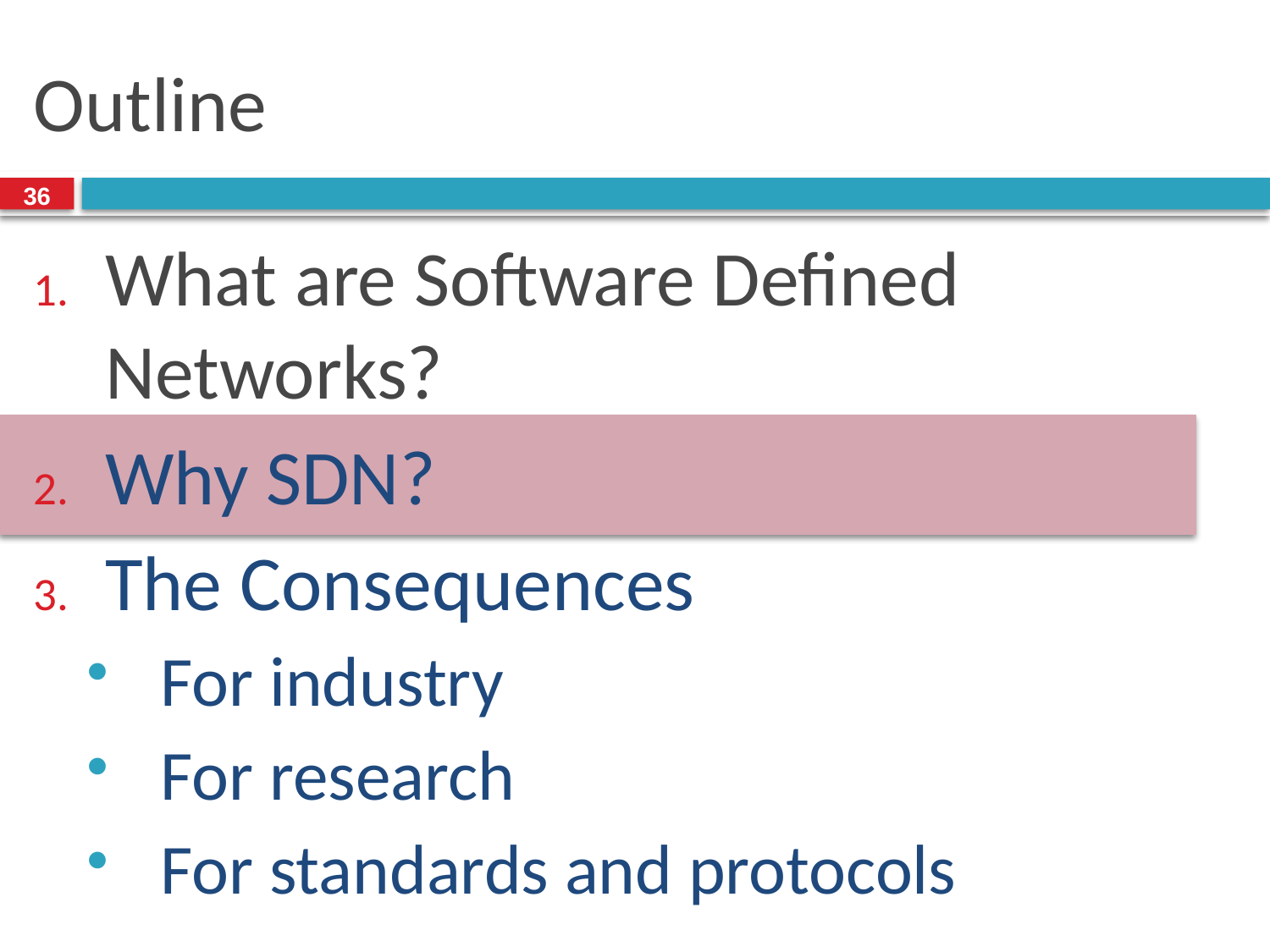

# Outline
36
What are Software Defined Networks?
Why SDN?
The Consequences
For industry
For research
For standards and protocols